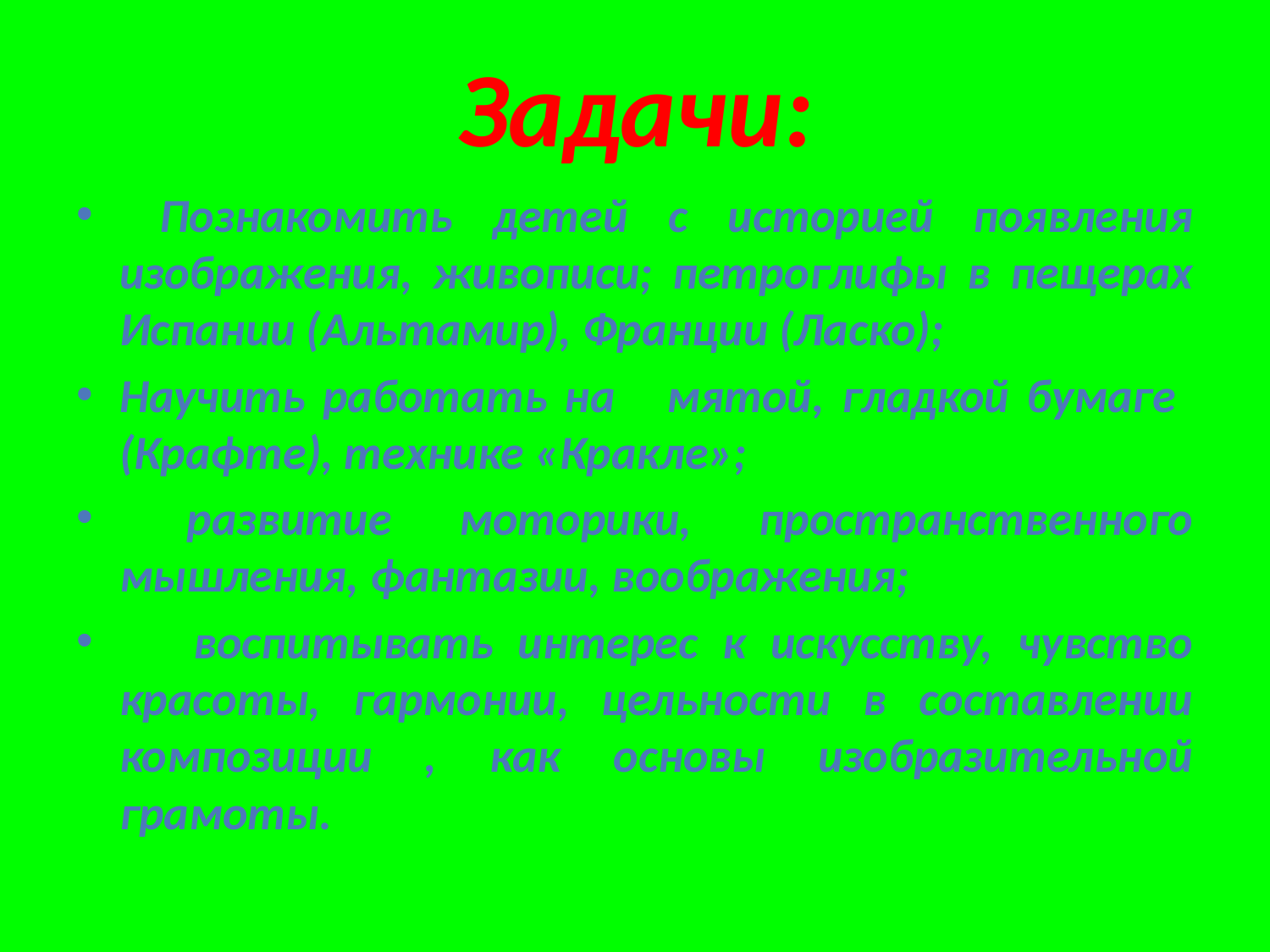

Задачи:
 Познакомить детей с историей появления изображения, живописи; петроглифы в пещерах Испании (Альтамир), Франции (Ласко);
Научить работать на   мятой, гладкой бумаге  (Крафте), технике «Кракле»;
 развитие моторики, пространственного мышления, фантазии, воображения;
   воспитывать интерес к искусству, чувство красоты, гармонии, цельности в составлении композиции , как основы изобразительной грамоты.